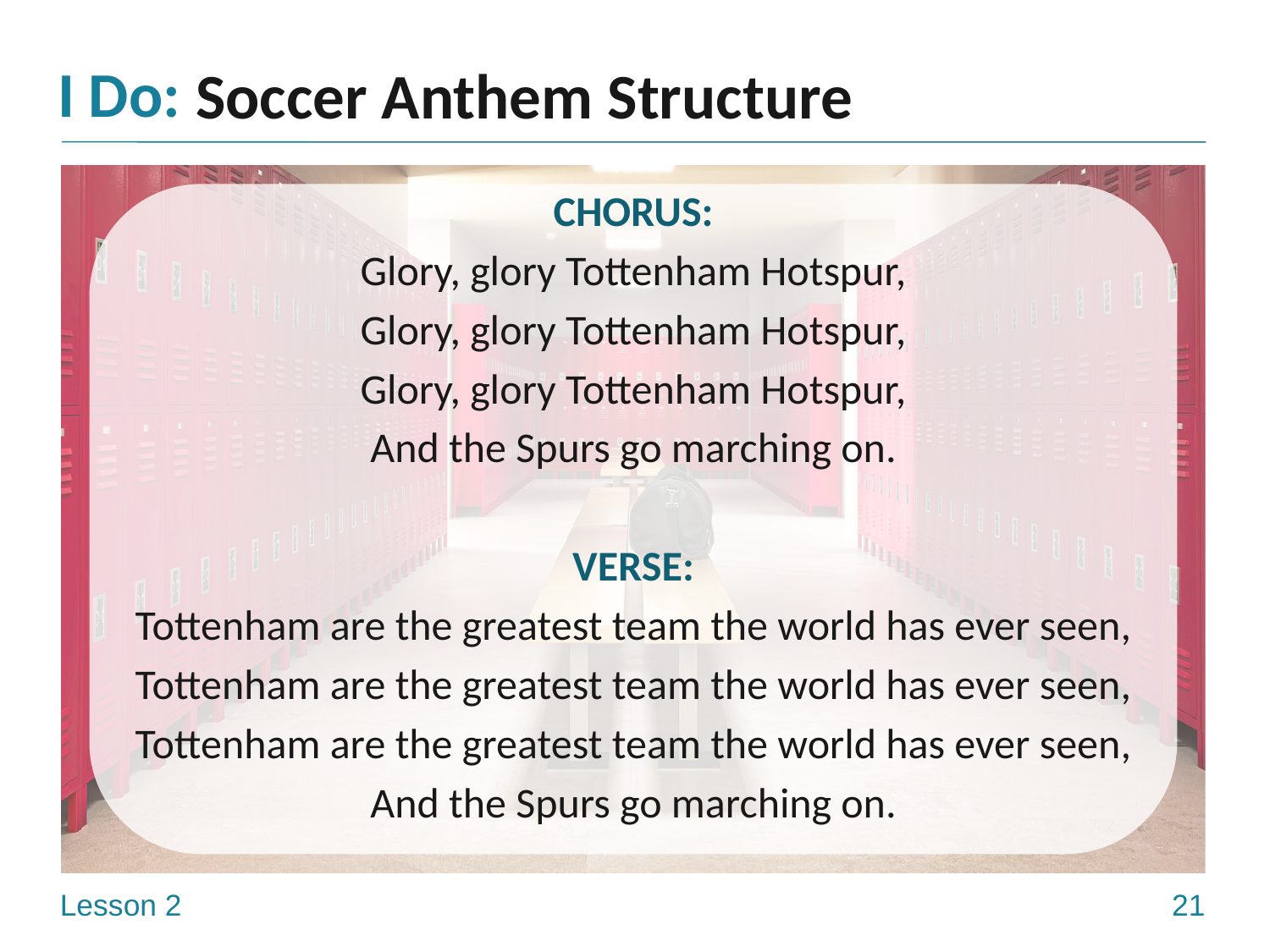

Soccer Anthem Structure

CHORUS:
Glory, glory Tottenham Hotspur,
Glory, glory Tottenham Hotspur,
Glory, glory Tottenham Hotspur,
And the Spurs go marching on.

VERSE:
Tottenham are the greatest team the world has ever seen,
Tottenham are the greatest team the world has ever seen,
Tottenham are the greatest team the world has ever seen,
And the Spurs go marching on.